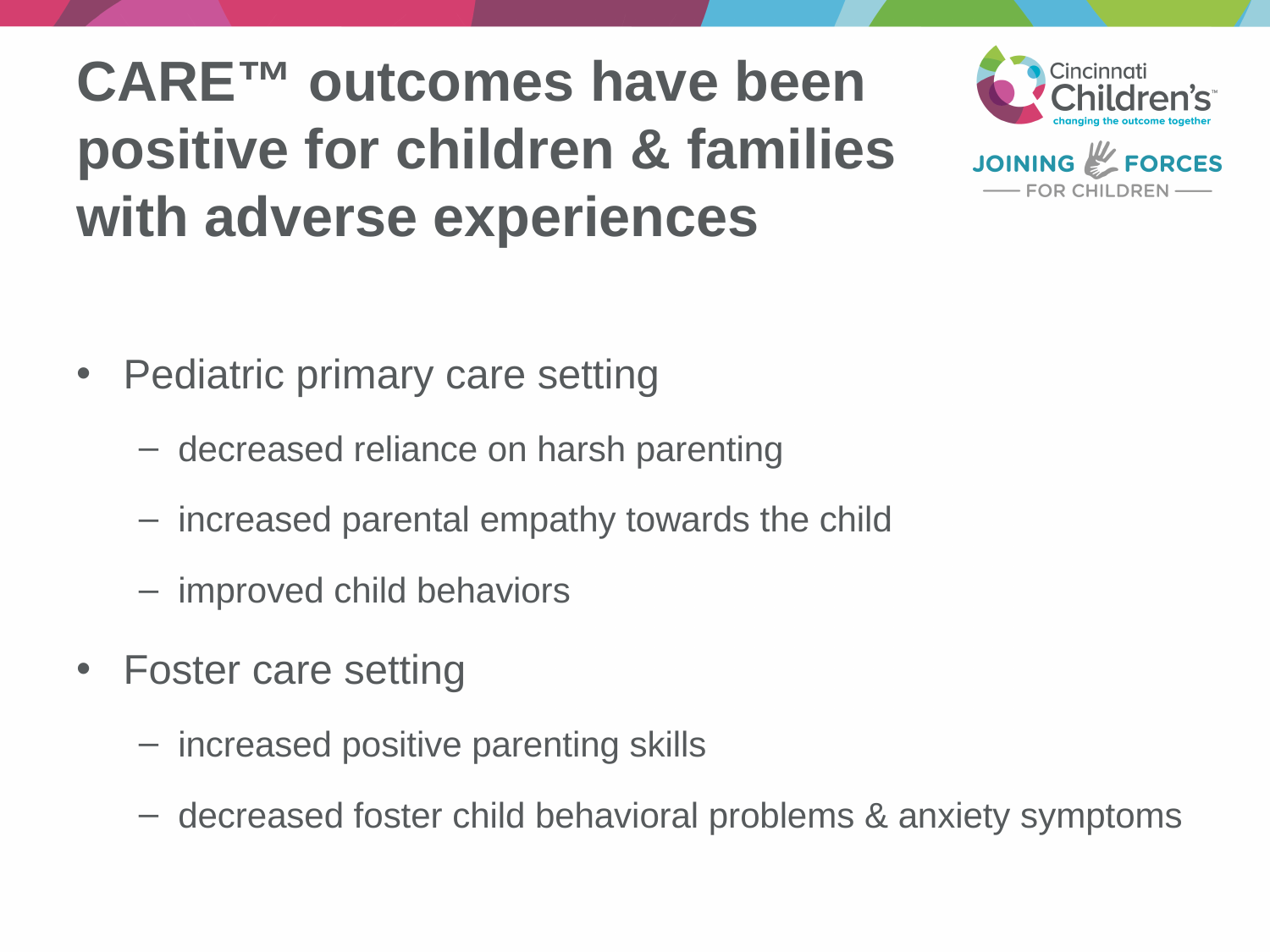

# CARE™ outcomes have been positive for children & families with adverse experiences
Pediatric primary care setting
decreased reliance on harsh parenting
increased parental empathy towards the child
improved child behaviors
Foster care setting
increased positive parenting skills
decreased foster child behavioral problems & anxiety symptoms